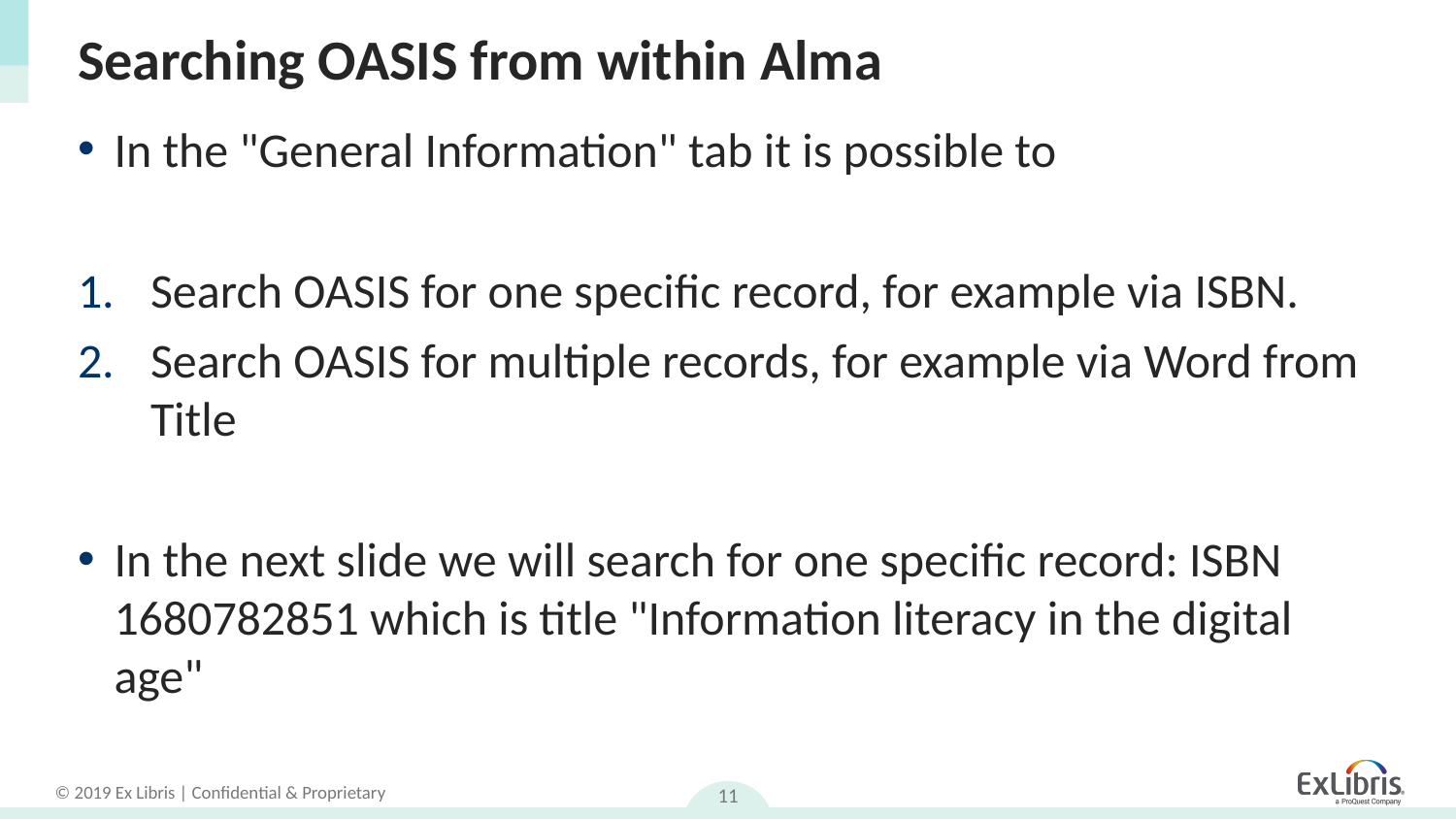

# Searching OASIS from within Alma
In the "General Information" tab it is possible to

Search OASIS for one specific record, for example via ISBN.
Search OASIS for multiple records, for example via Word from Title

In the next slide we will search for one specific record: ISBN 1680782851 which is title "Information literacy in the digital age"
11